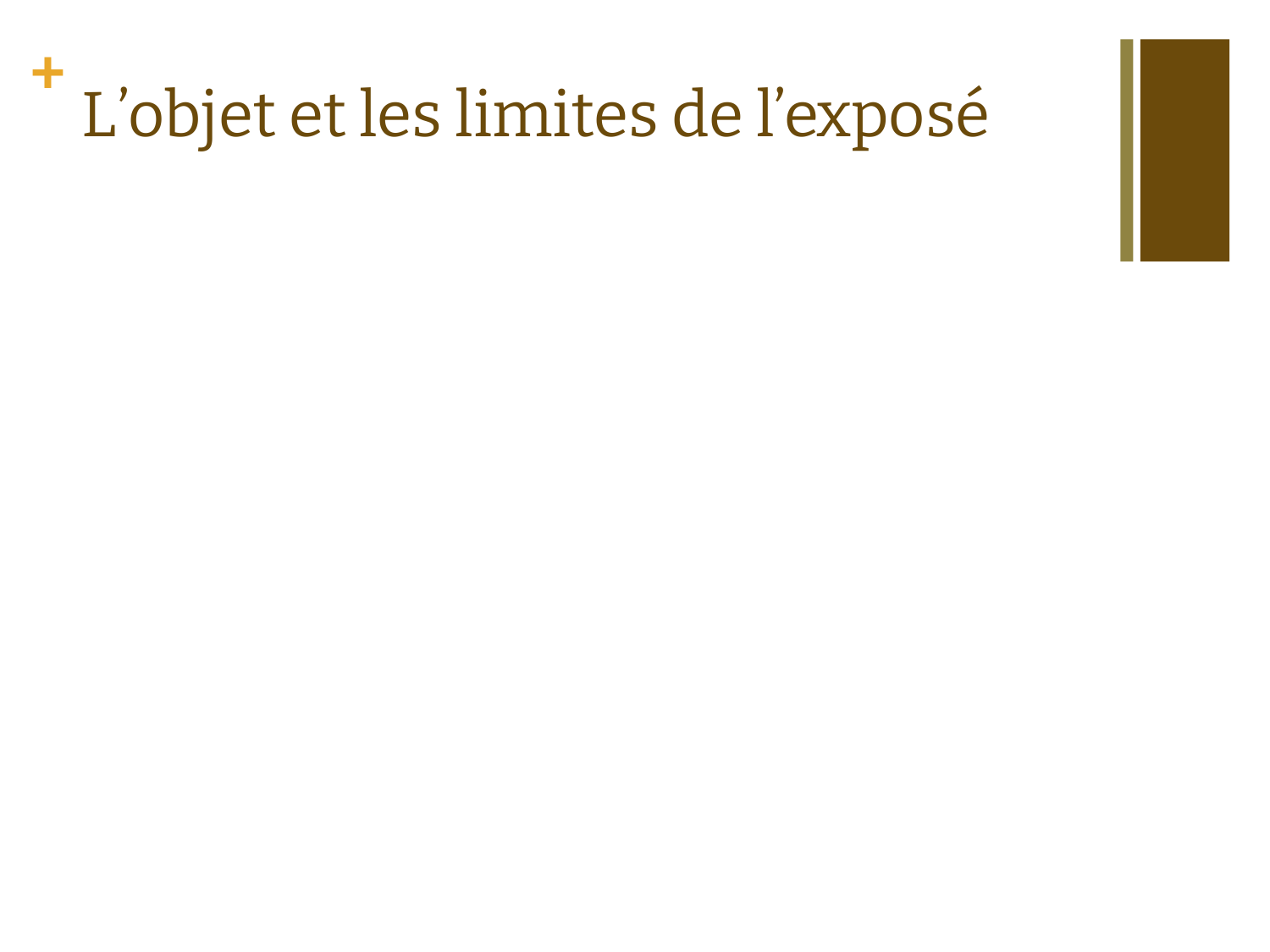

# L’objet et les limites de l’exposé